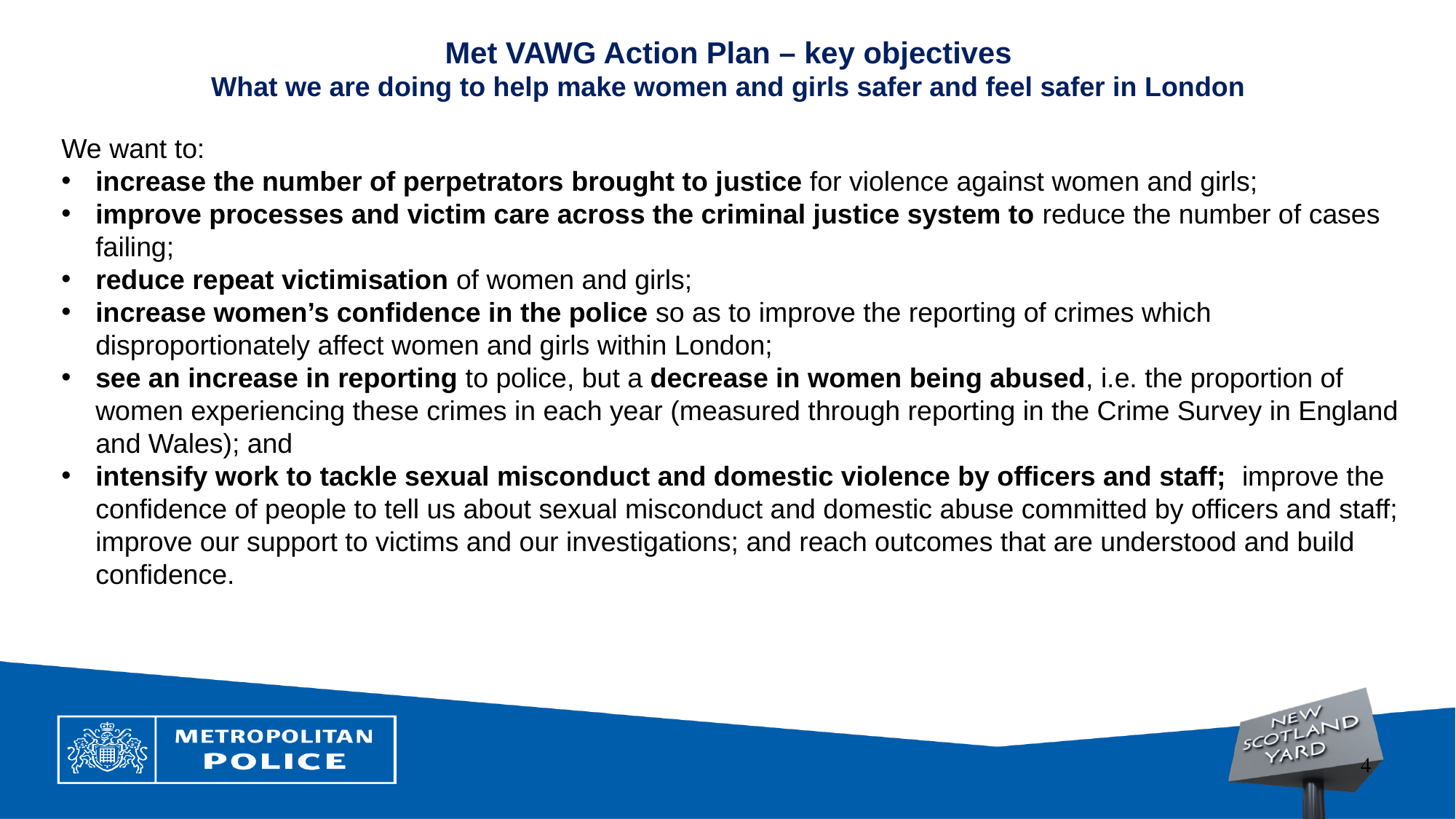

Met VAWG Action Plan – key objectives
What we are doing to help make women and girls safer and feel safer in London
We want to:
increase the number of perpetrators brought to justice for violence against women and girls;
improve processes and victim care across the criminal justice system to reduce the number of cases failing;
reduce repeat victimisation of women and girls;
increase women’s confidence in the police so as to improve the reporting of crimes which disproportionately affect women and girls within London;
see an increase in reporting to police, but a decrease in women being abused, i.e. the proportion of women experiencing these crimes in each year (measured through reporting in the Crime Survey in England and Wales); and
intensify work to tackle sexual misconduct and domestic violence by officers and staff;  improve the confidence of people to tell us about sexual misconduct and domestic abuse committed by officers and staff; improve our support to victims and our investigations; and reach outcomes that are understood and build confidence.

4